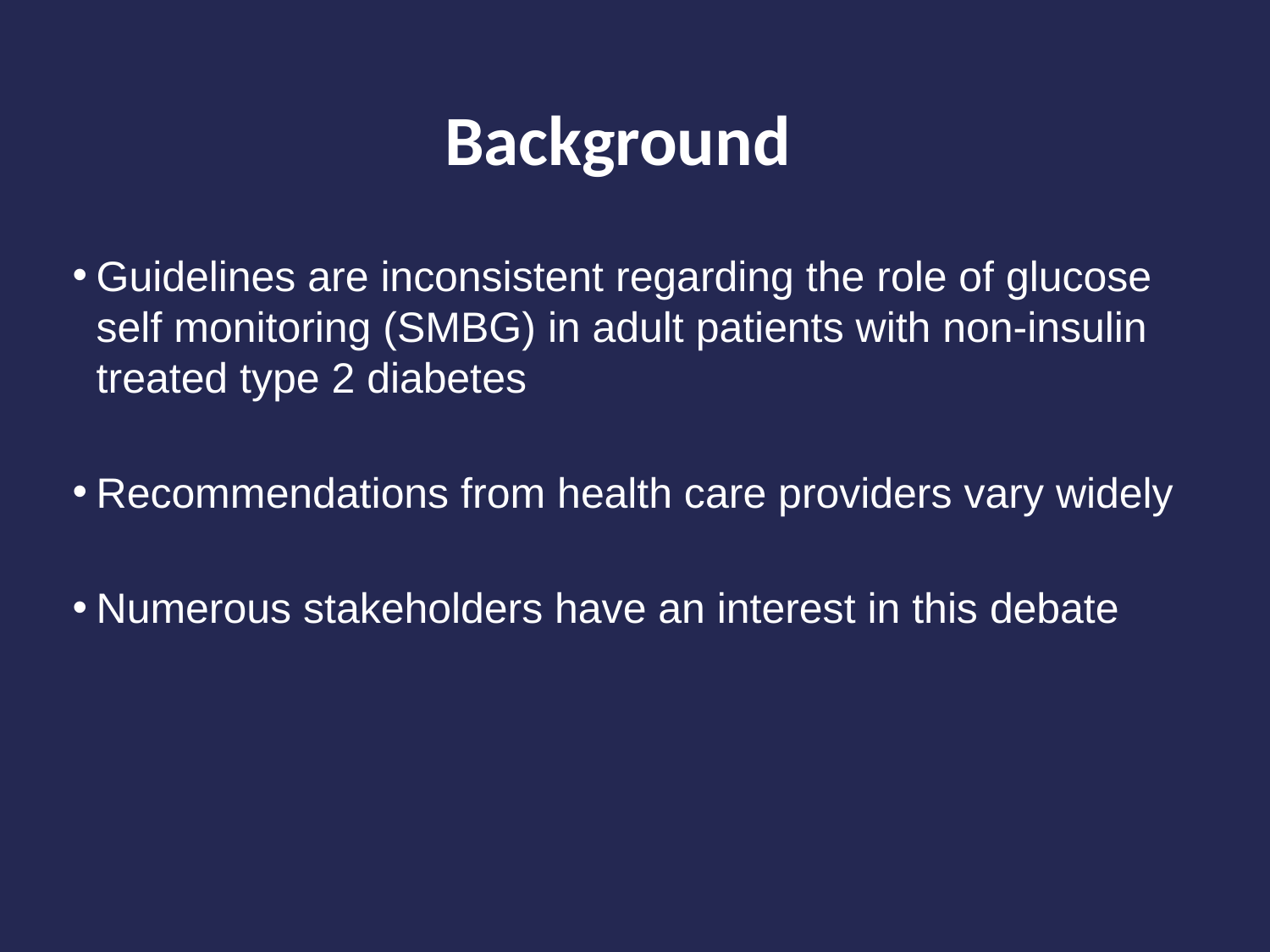

# Background
Guidelines are inconsistent regarding the role of glucose self monitoring (SMBG) in adult patients with non-insulin treated type 2 diabetes

Recommendations from health care providers vary widely

Numerous stakeholders have an interest in this debate